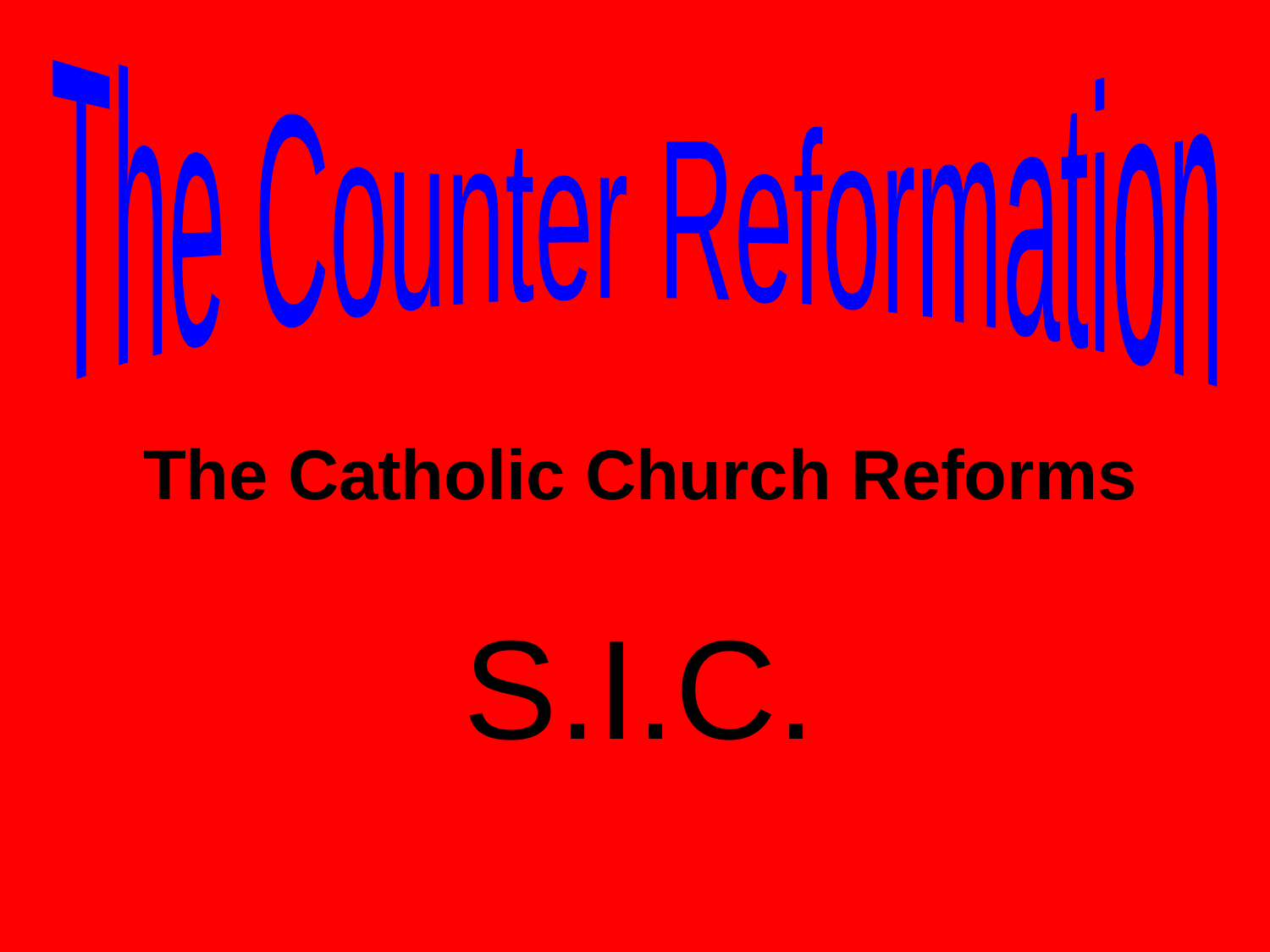

The Counter Reformation
The Catholic Church Reforms
S.I.C.